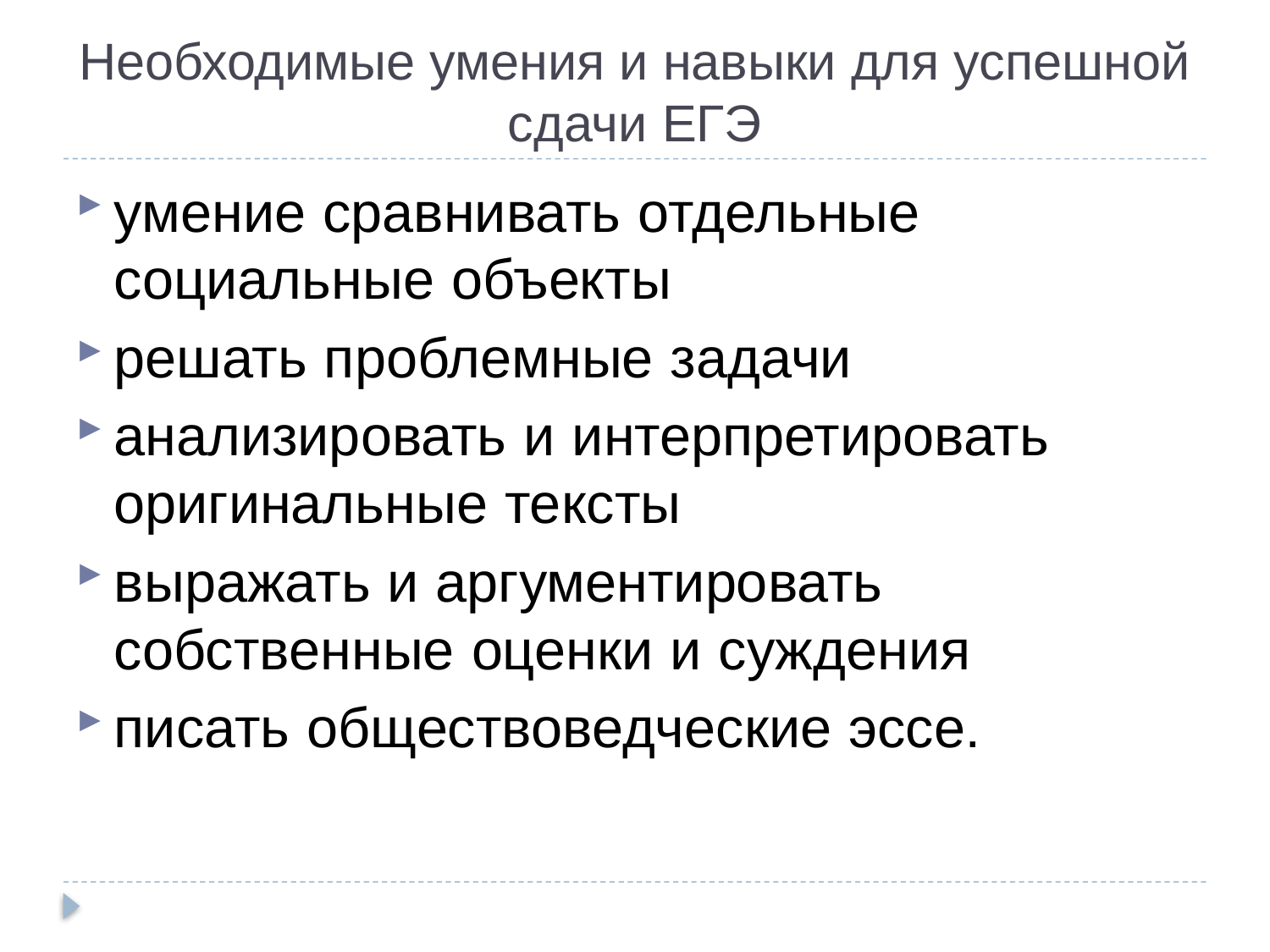

# Необходимые умения и навыки для успешной сдачи ЕГЭ
умение сравнивать отдельные социальные объекты
решать проблемные задачи
анализировать и интерпретировать оригинальные тексты
выражать и аргументировать собственные оценки и суждения
писать обществоведческие эссе.